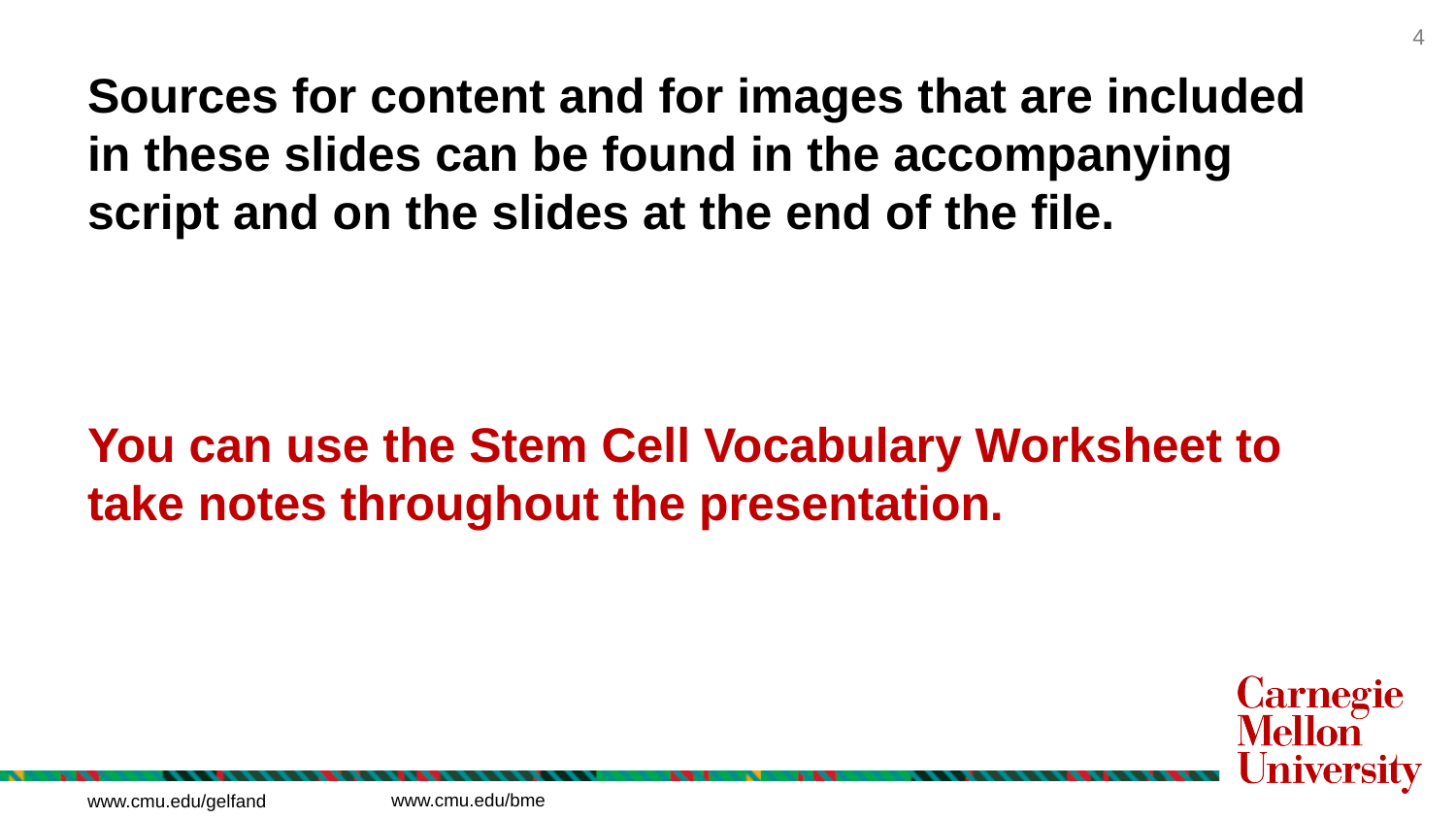

Sources for content and for images that are included in these slides can be found in the accompanying script and on the slides at the end of the file.

You can use the Stem Cell Vocabulary Worksheet to take notes throughout the presentation.